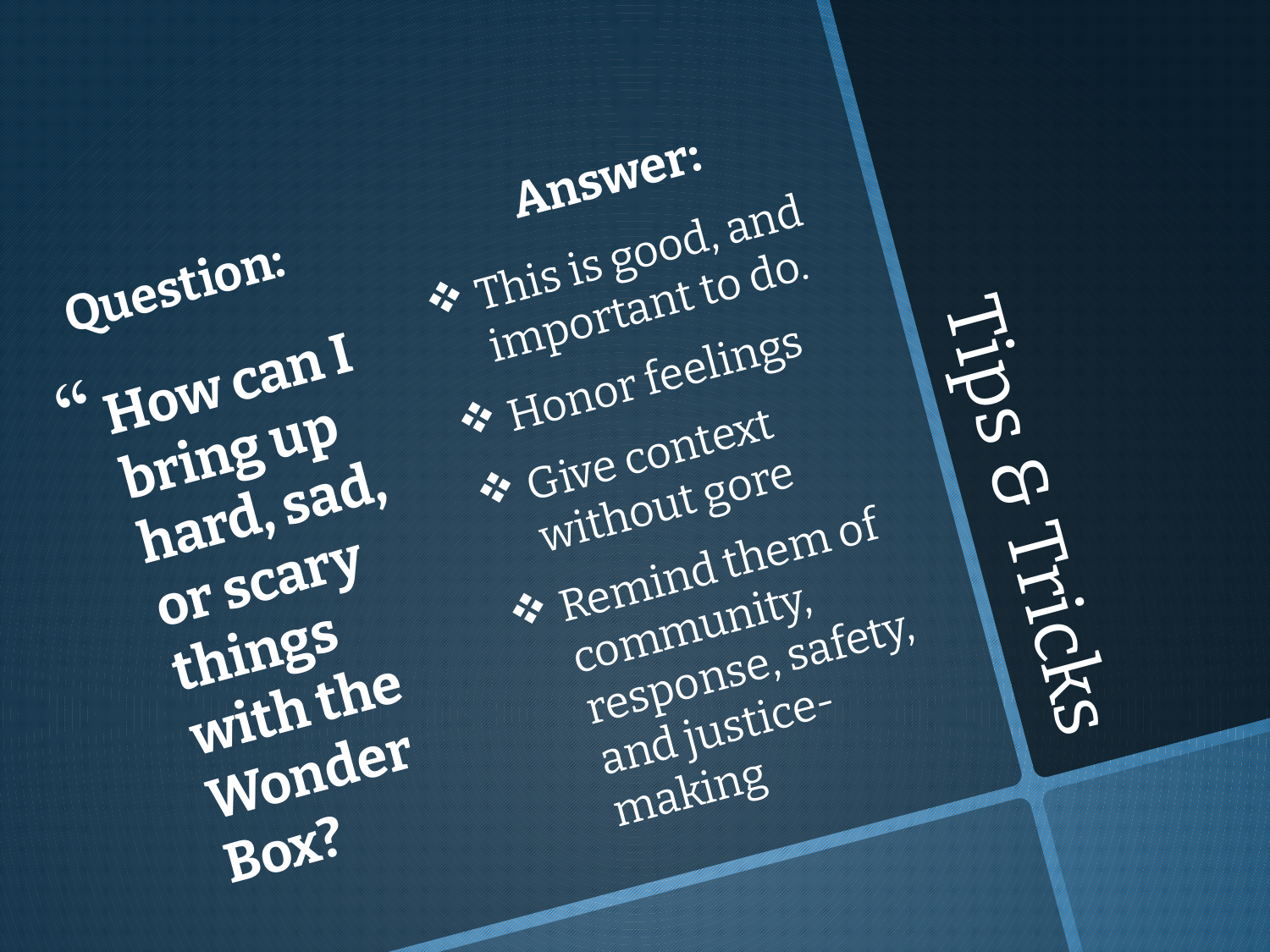

Answer:
Question:
This is good, and important to do.
Honor feelings
Give context without gore
Remind them of community, response, safety, and justice-making

# Tips & Tricks
How can I bring up hard, sad, or scary things with the Wonder Box?